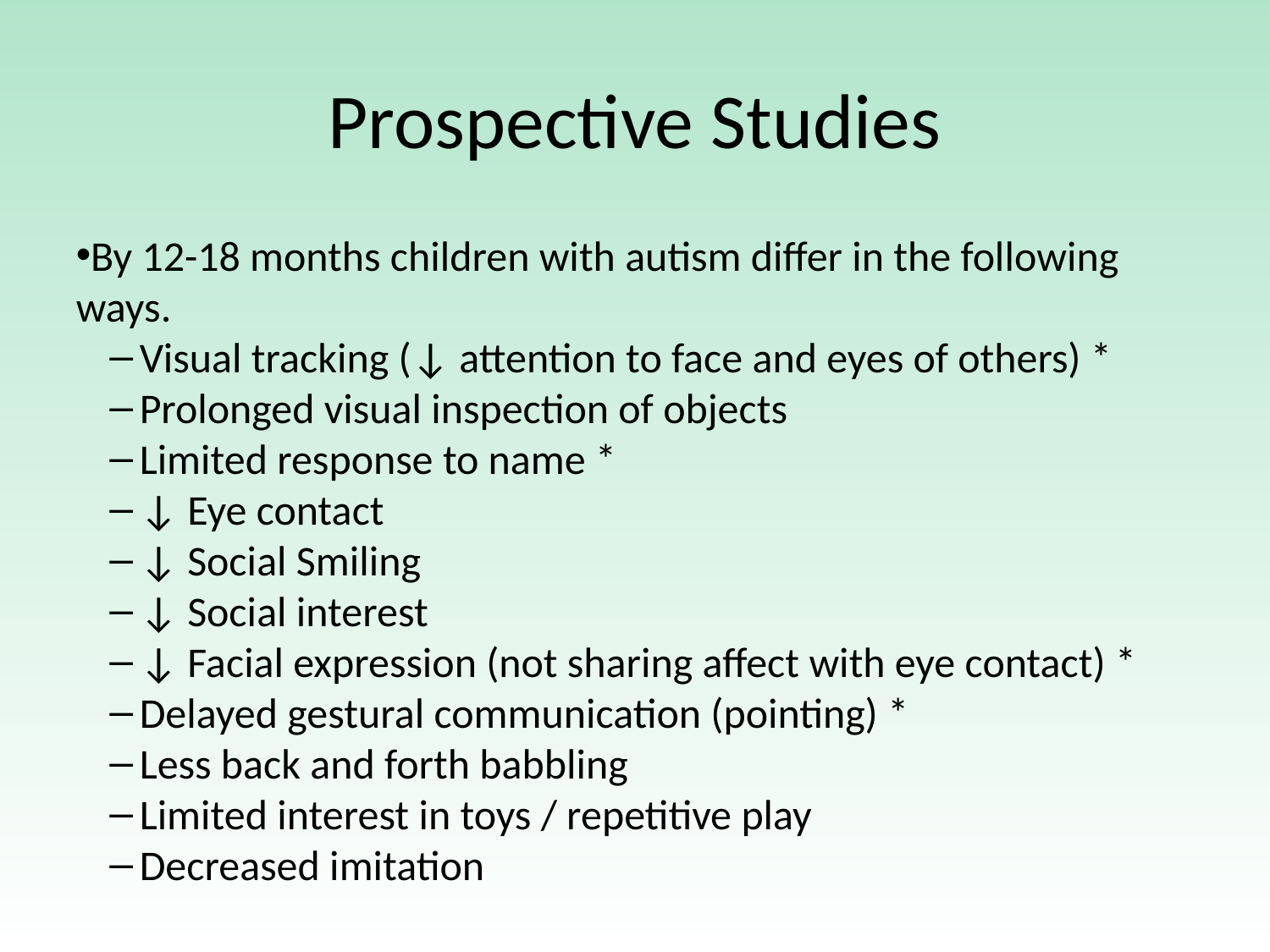

Prospective Studies
By 12-18 months children with autism differ in the following ways.
Visual tracking (↓ attention to face and eyes of others) *
Prolonged visual inspection of objects
Limited response to name *
↓ Eye contact
↓ Social Smiling
↓ Social interest
↓ Facial expression (not sharing affect with eye contact) *
Delayed gestural communication (pointing) *
Less back and forth babbling
Limited interest in toys / repetitive play
Decreased imitation